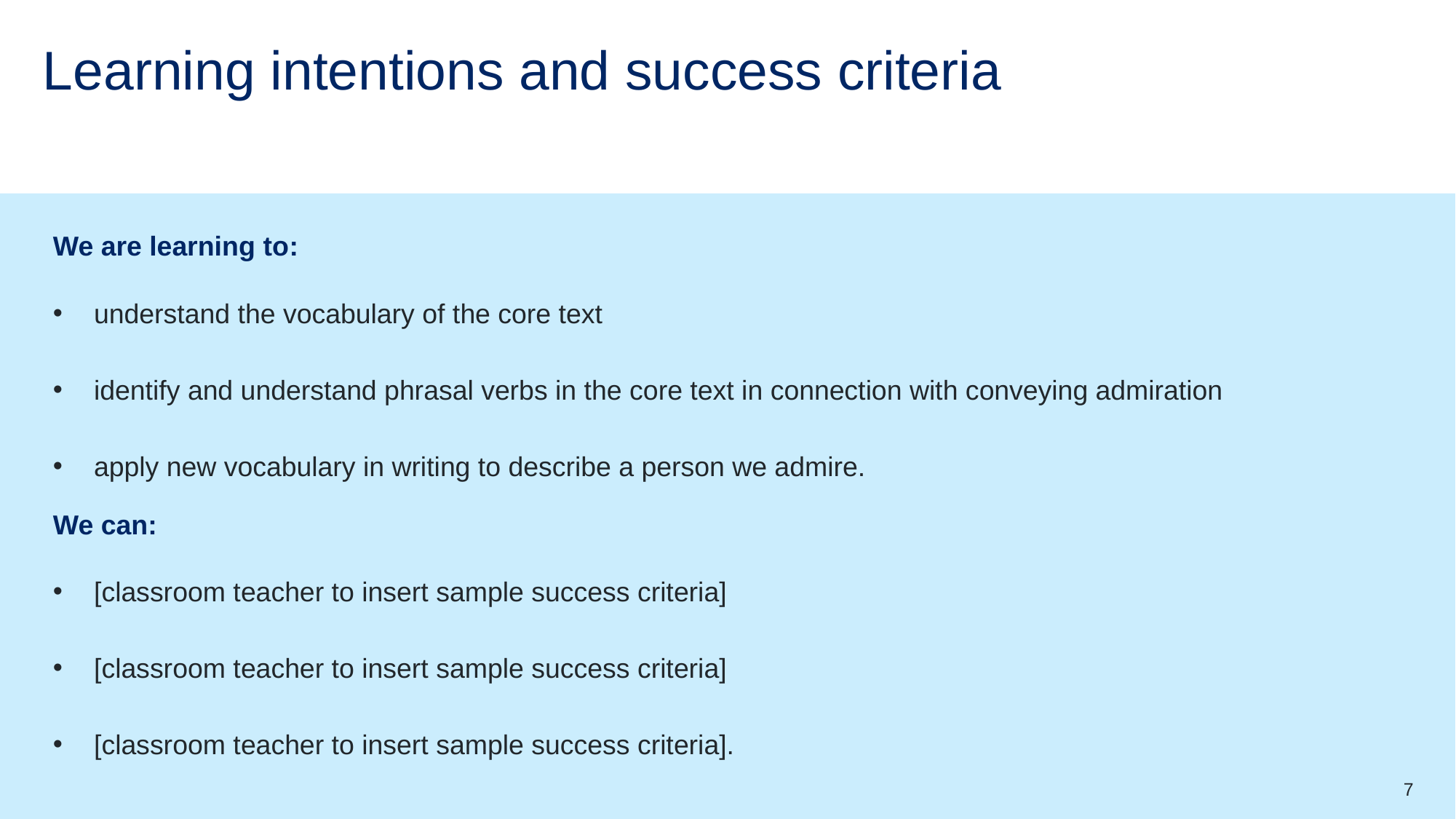

# Learning intentions and success criteria
We are learning to:
understand the vocabulary of the core text
identify and understand phrasal verbs in the core text in connection with conveying admiration
apply new vocabulary in writing to describe a person we admire.
We can:
[classroom teacher to insert sample success criteria]
[classroom teacher to insert sample success criteria]
[classroom teacher to insert sample success criteria].
7